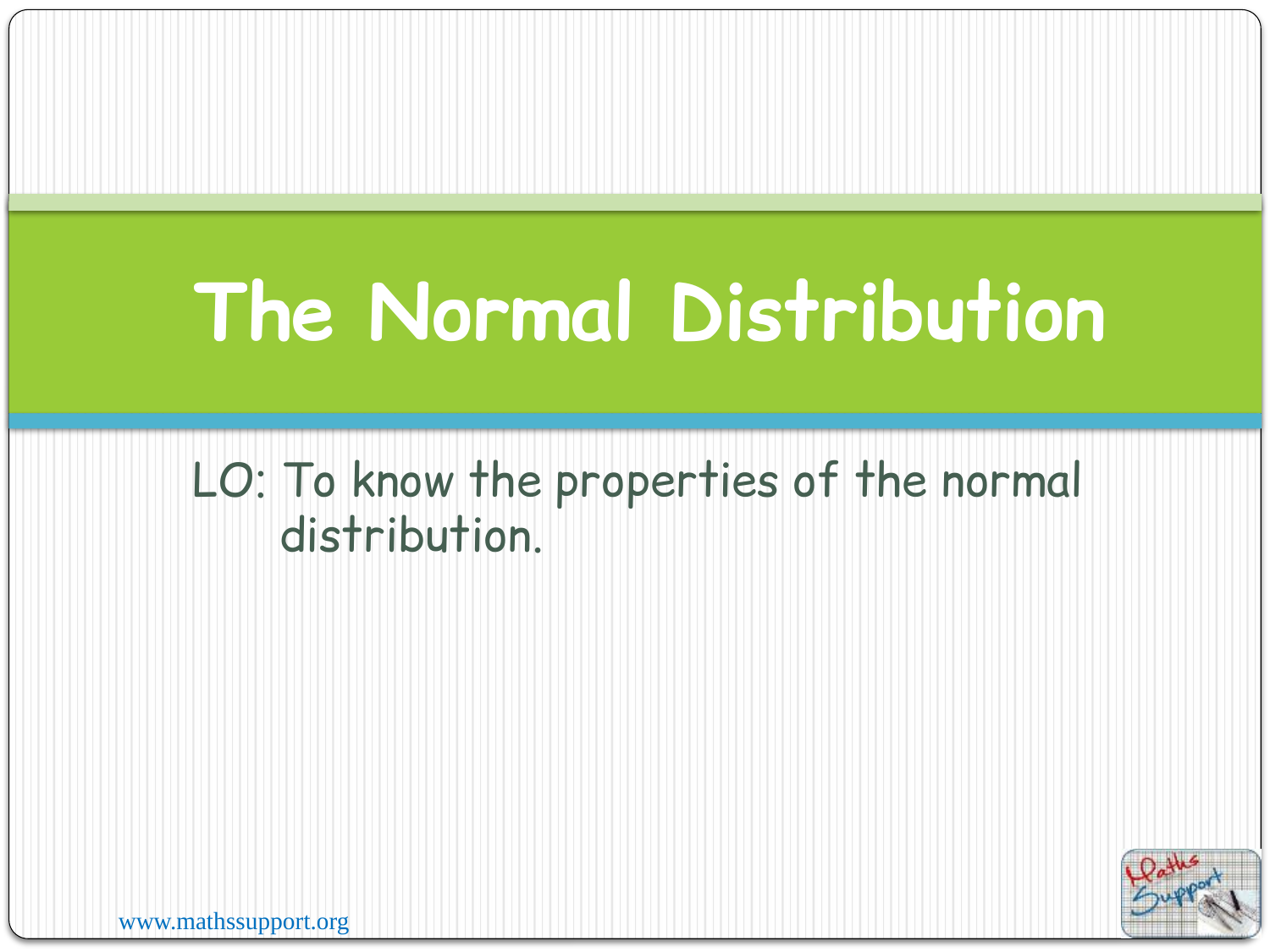

The Normal Distribution
LO: To know the properties of the normal distribution.